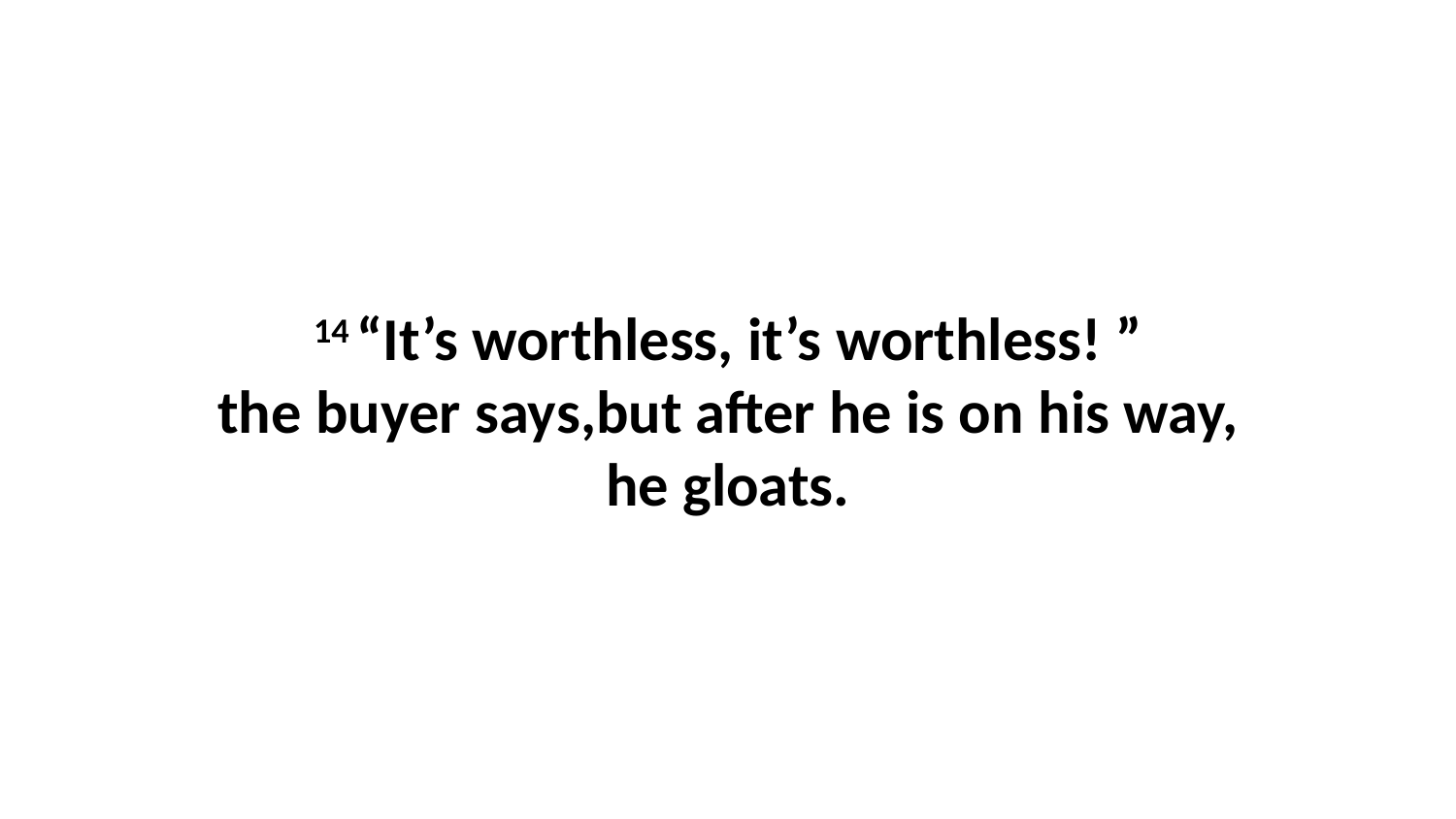

14 “It’s worthless, it’s worthless! ” the buyer says,but after he is on his way, he gloats.